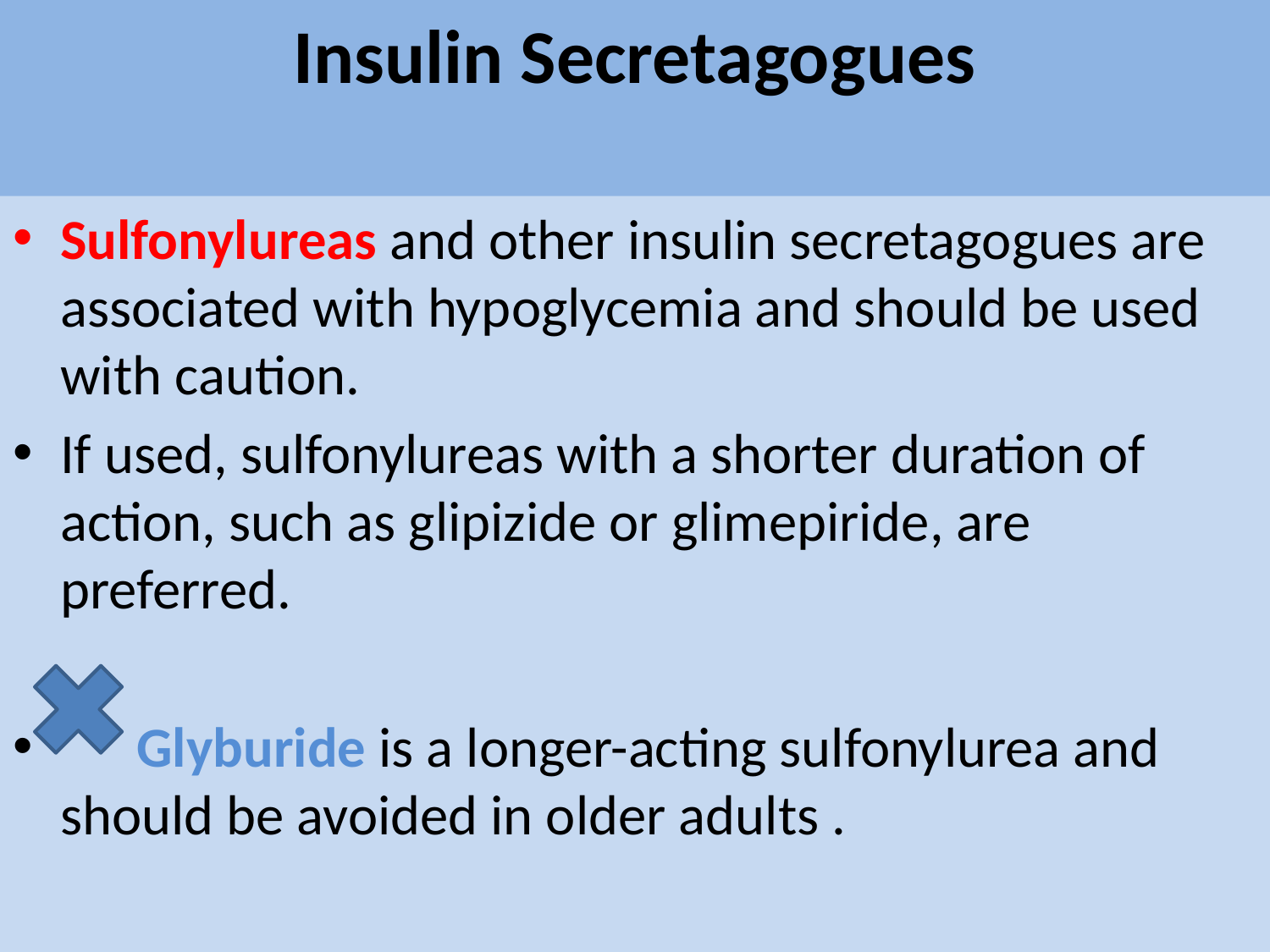

# Insulin Secretagogues
Sulfonylureas and other insulin secretagogues are associated with hypoglycemia and should be used with caution.
If used, sulfonylureas with a shorter duration of action, such as glipizide or glimepiride, are preferred.

      Glyburide is a longer-acting sulfonylurea and should be avoided in older adults .